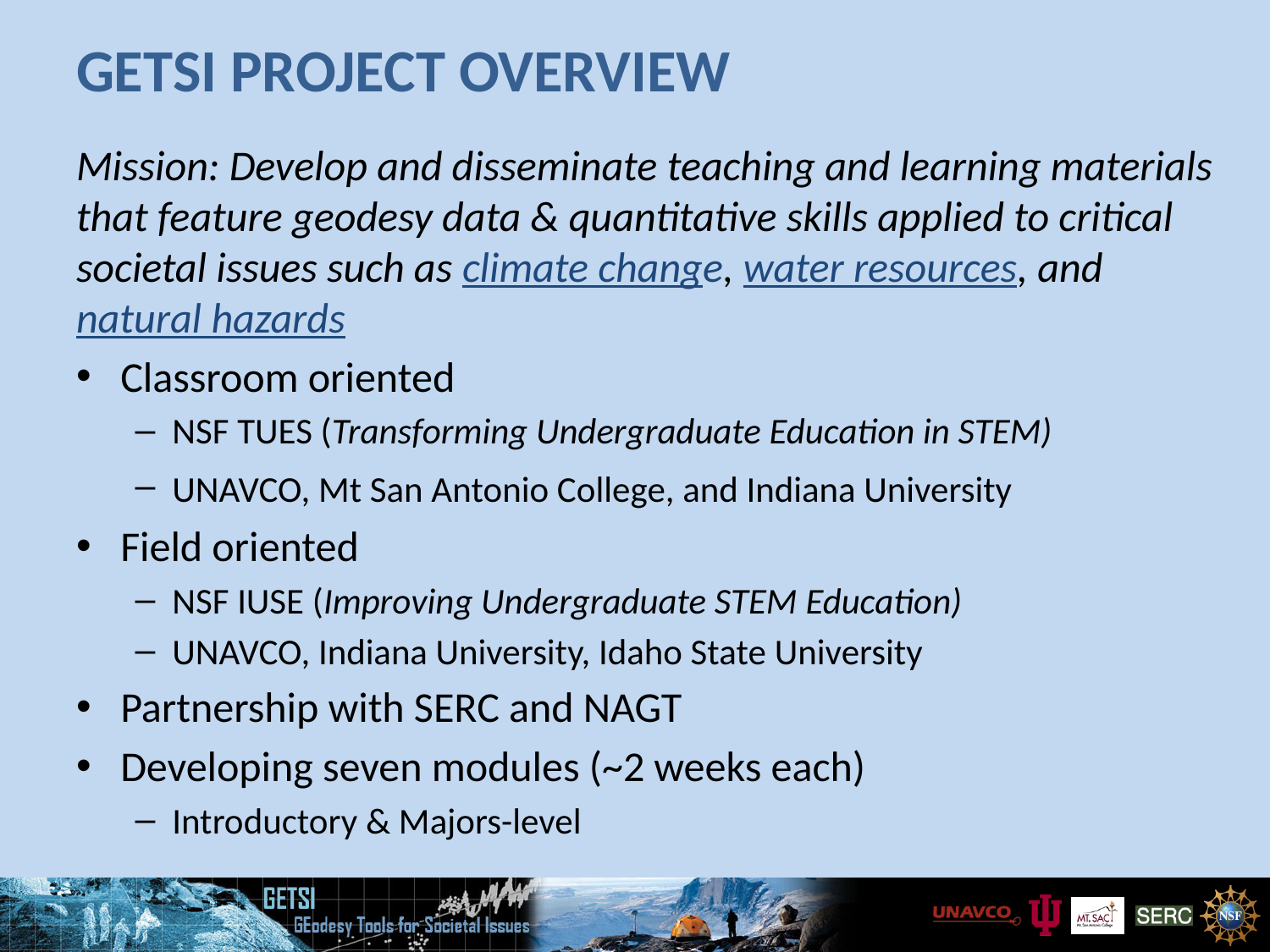

# GETSI Project Overview
Mission: Develop and disseminate teaching and learning materials that feature geodesy data & quantitative skills applied to critical societal issues such as climate change, water resources, and natural hazards
Classroom oriented
NSF TUES (Transforming Undergraduate Education in STEM)
UNAVCO, Mt San Antonio College, and Indiana University
Field oriented
NSF IUSE (Improving Undergraduate STEM Education)
UNAVCO, Indiana University, Idaho State University
Partnership with SERC and NAGT
Developing seven modules (~2 weeks each)
Introductory & Majors-level